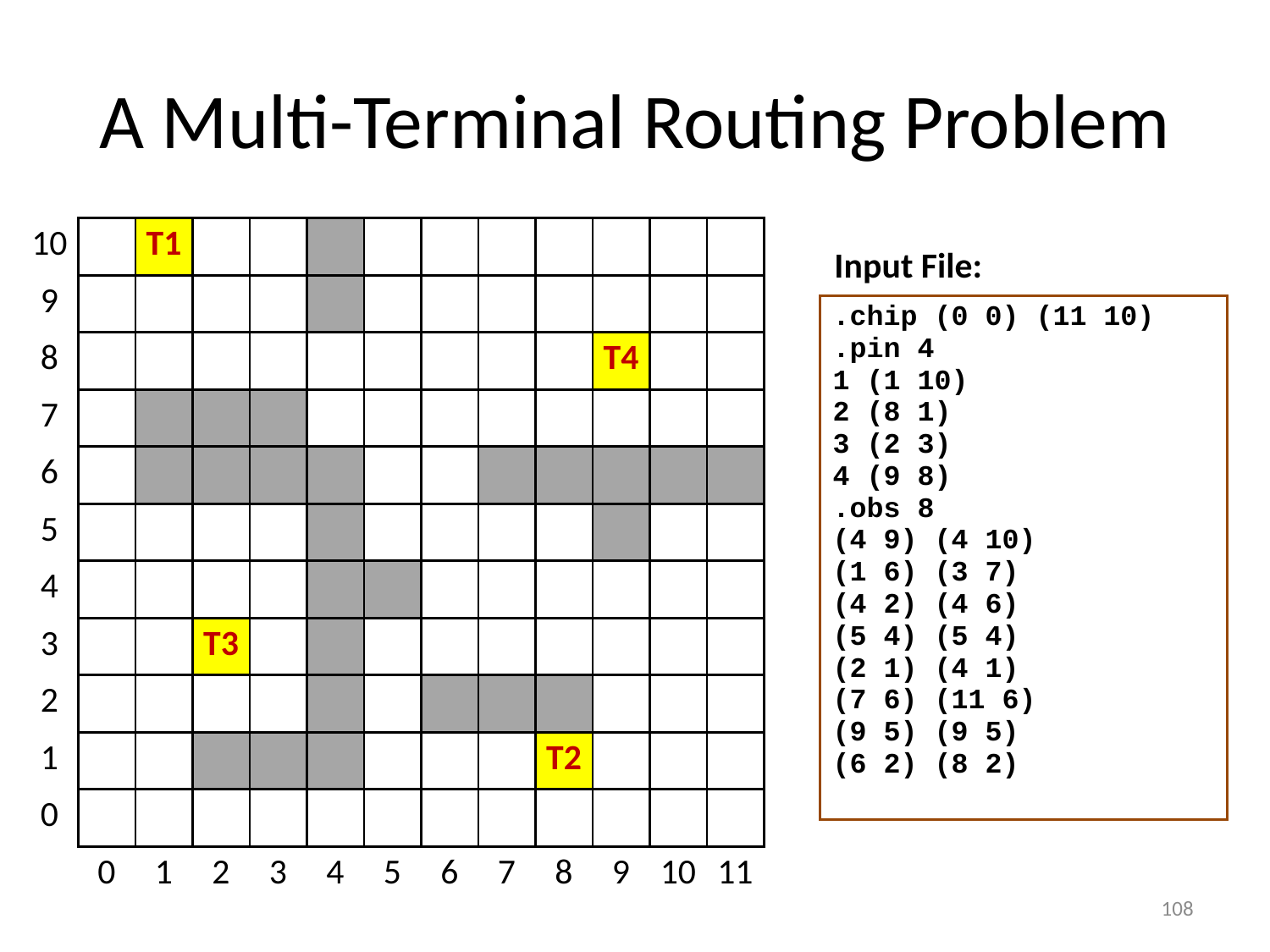

# A Multi-Terminal Routing Problem
| 10 |  | T1 |  |  |  |  |  |  |  |  |  |  |
| --- | --- | --- | --- | --- | --- | --- | --- | --- | --- | --- | --- | --- |
| 9 |  |  |  |  |  |  |  |  |  |  |  |  |
| 8 |  |  |  |  |  |  |  |  |  | T4 |  |  |
| 7 |  |  |  |  |  |  |  |  |  |  |  |  |
| 6 |  |  |  |  |  |  |  |  |  |  |  |  |
| 5 |  |  |  |  |  |  |  |  |  |  |  |  |
| 4 |  |  |  |  |  |  |  |  |  |  |  |  |
| 3 |  |  | T3 |  |  |  |  |  |  |  |  |  |
| 2 |  |  |  |  |  |  |  |  |  |  |  |  |
| 1 |  |  |  |  |  |  |  |  | T2 |  |  |  |
| 0 |  |  |  |  |  |  |  |  |  |  |  |  |
|  | 0 | 1 | 2 | 3 | 4 | 5 | 6 | 7 | 8 | 9 | 10 | 11 |
Input File:
| .chip (0 0) (11 10) .pin 4 1 (1 10) 2 (8 1) 3 (2 3) 4 (9 8) .obs 8 (4 9) (4 10) (1 6) (3 7) (4 2) (4 6) (5 4) (5 4) (2 1) (4 1) (7 6) (11 6) (9 5) (9 5) (6 2) (8 2) |
| --- |
108